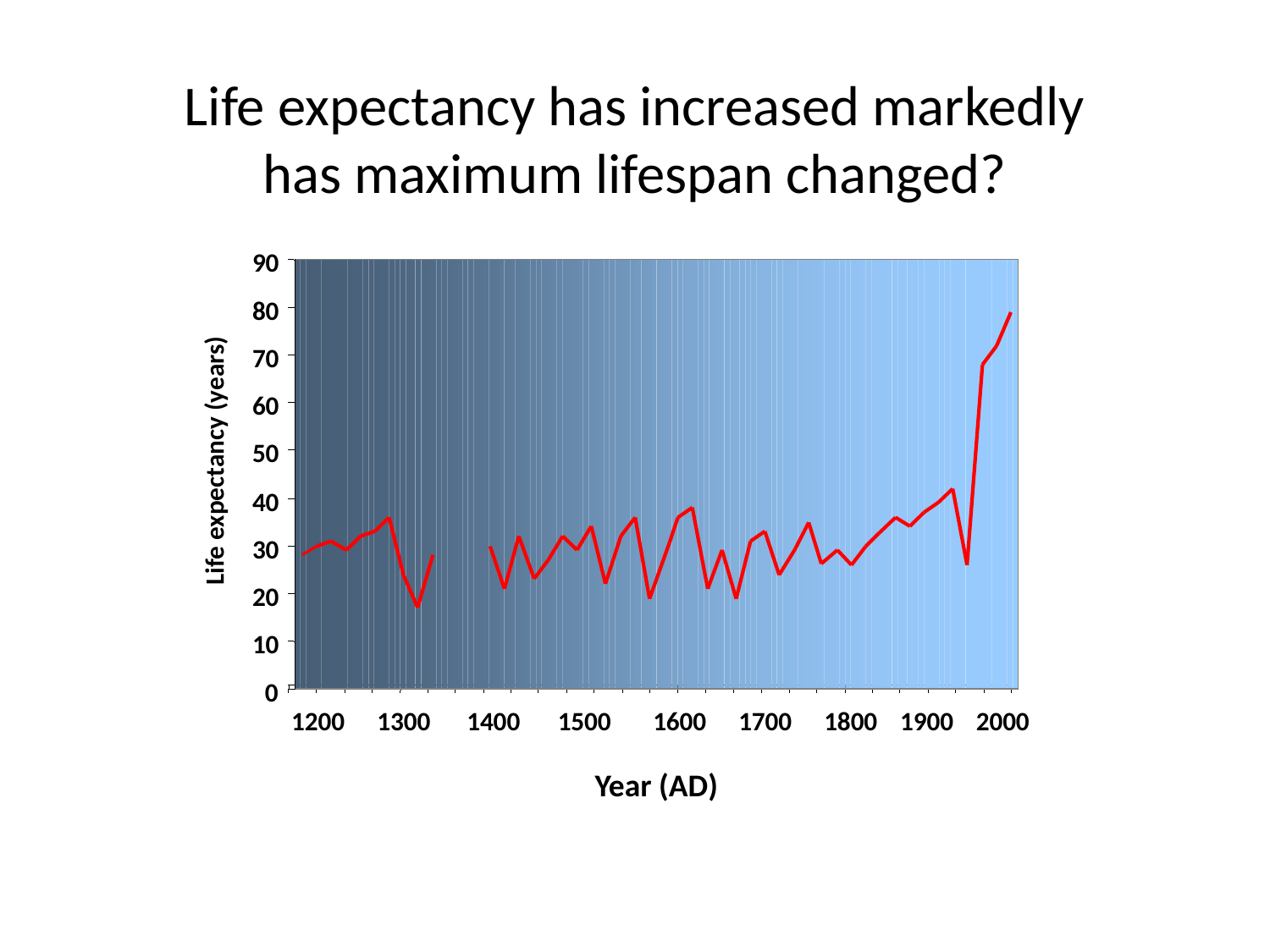

# Life expectancy has increased markedly has maximum lifespan changed?
90

80

70

60

50
Life expectancy (years)

40

30

20

10

0

1200
1300
1400
1500
1600
1700
1800
1900
2000
Year (AD)